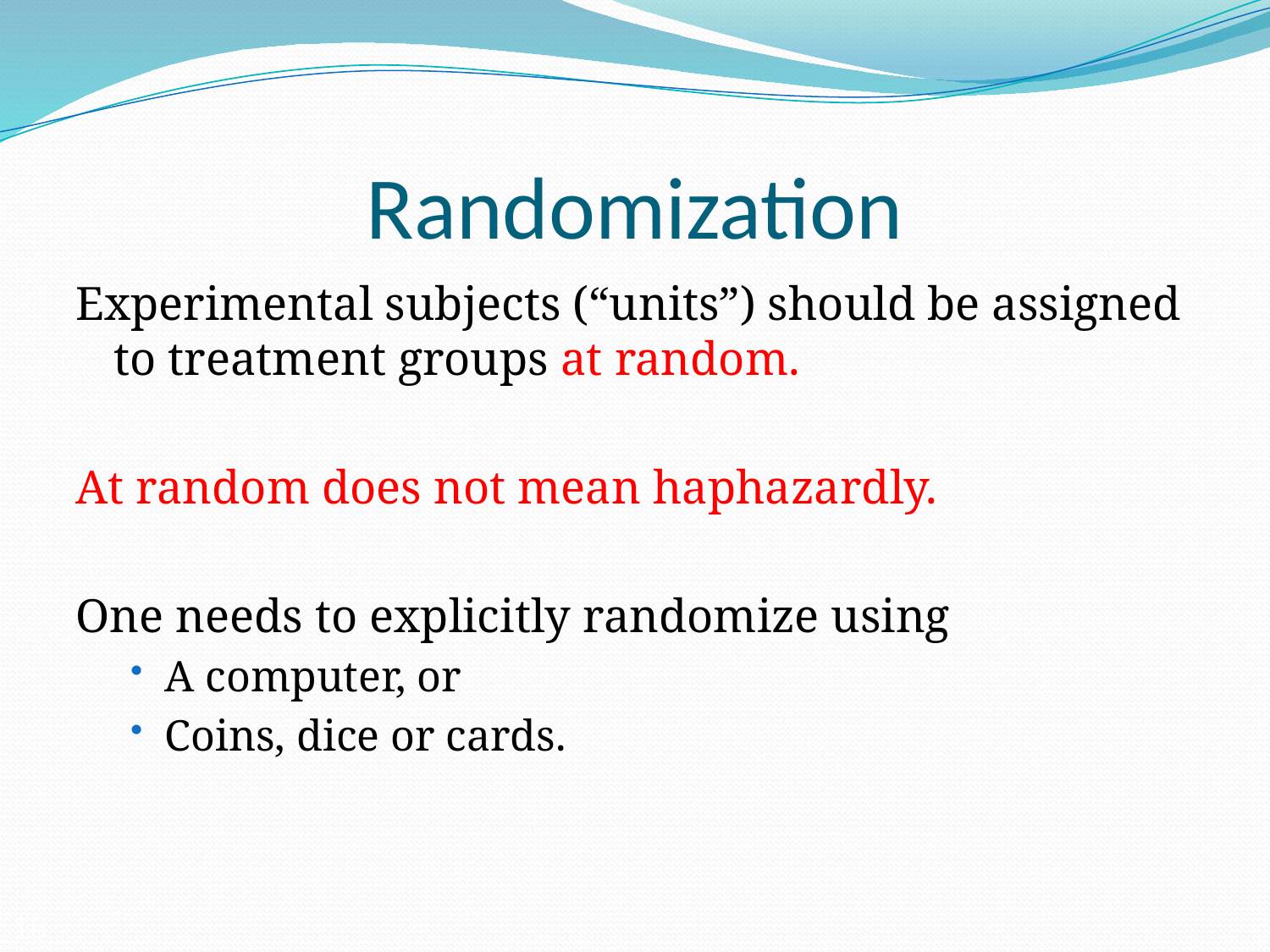

# Randomization
Experimental subjects (“units”) should be assigned to treatment groups at random.

At random does not mean haphazardly.

One needs to explicitly randomize using
A computer, or
Coins, dice or cards.
16